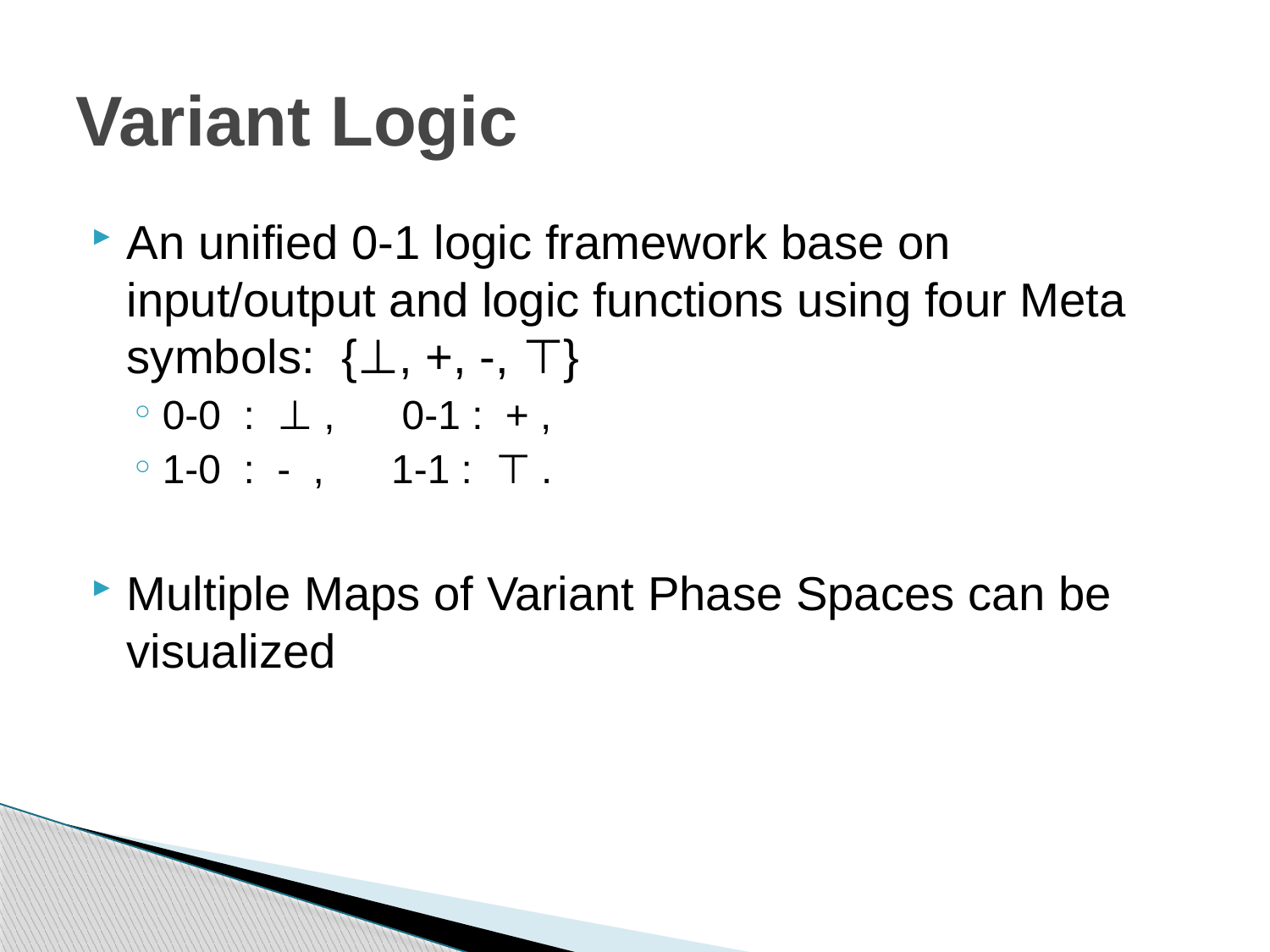

# Variant Logic
An unified 0-1 logic framework base on input/output and logic functions using four Meta symbols:  {⊥, +, -, ⊤}
0-0  :  ⊥ ,      0-1 :  + ,
1-0  :  -  ,      1-1 :  ⊤ .

Multiple Maps of Variant Phase Spaces can be visualized